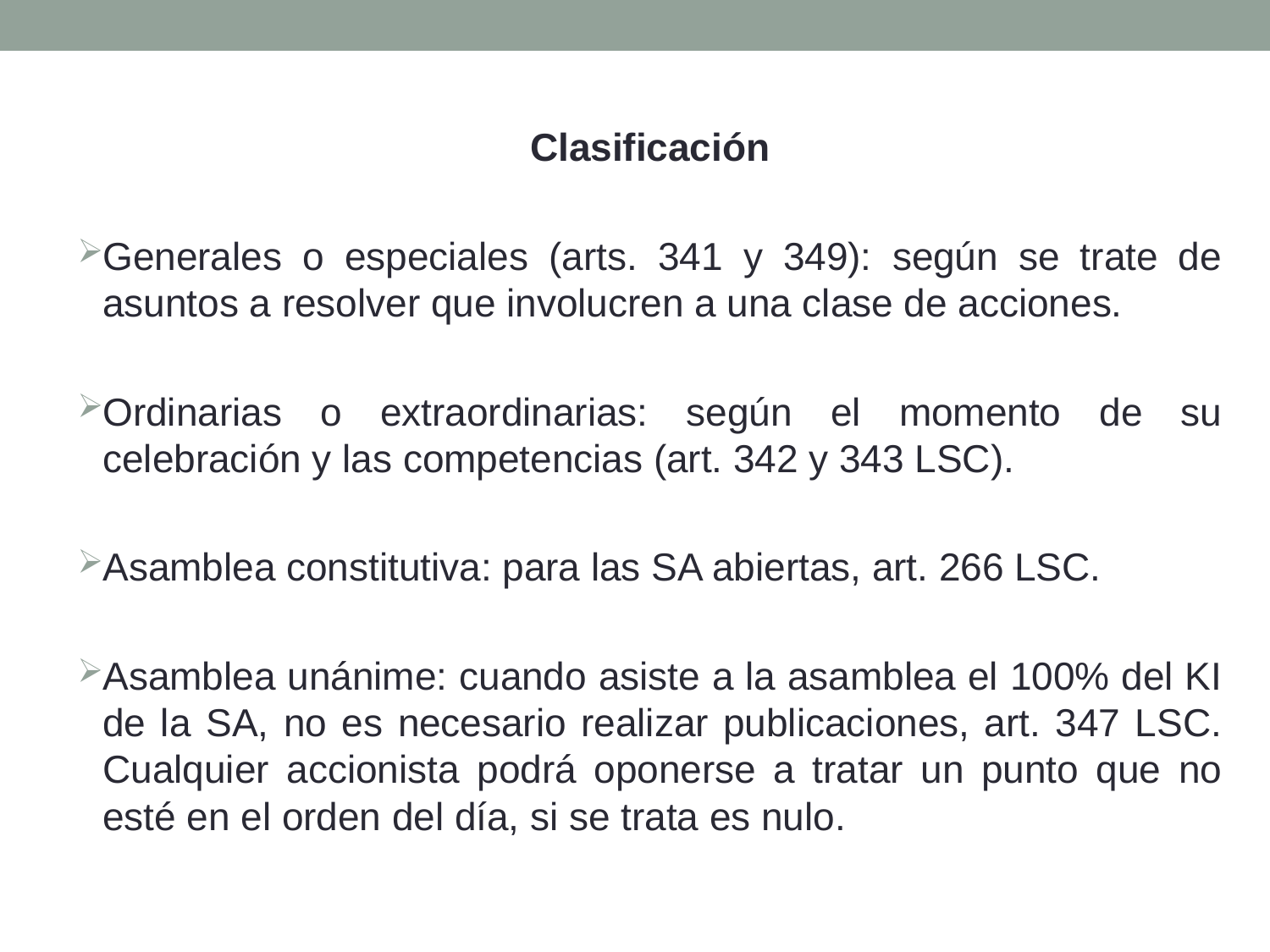

Clasificación

Generales o especiales (arts. 341 y 349): según se trate de asuntos a resolver que involucren a una clase de acciones.

Ordinarias o extraordinarias: según el momento de su celebración y las competencias (art. 342 y 343 LSC).

Asamblea constitutiva: para las SA abiertas, art. 266 LSC.

Asamblea unánime: cuando asiste a la asamblea el 100% del KI de la SA, no es necesario realizar publicaciones, art. 347 LSC. Cualquier accionista podrá oponerse a tratar un punto que no esté en el orden del día, si se trata es nulo.